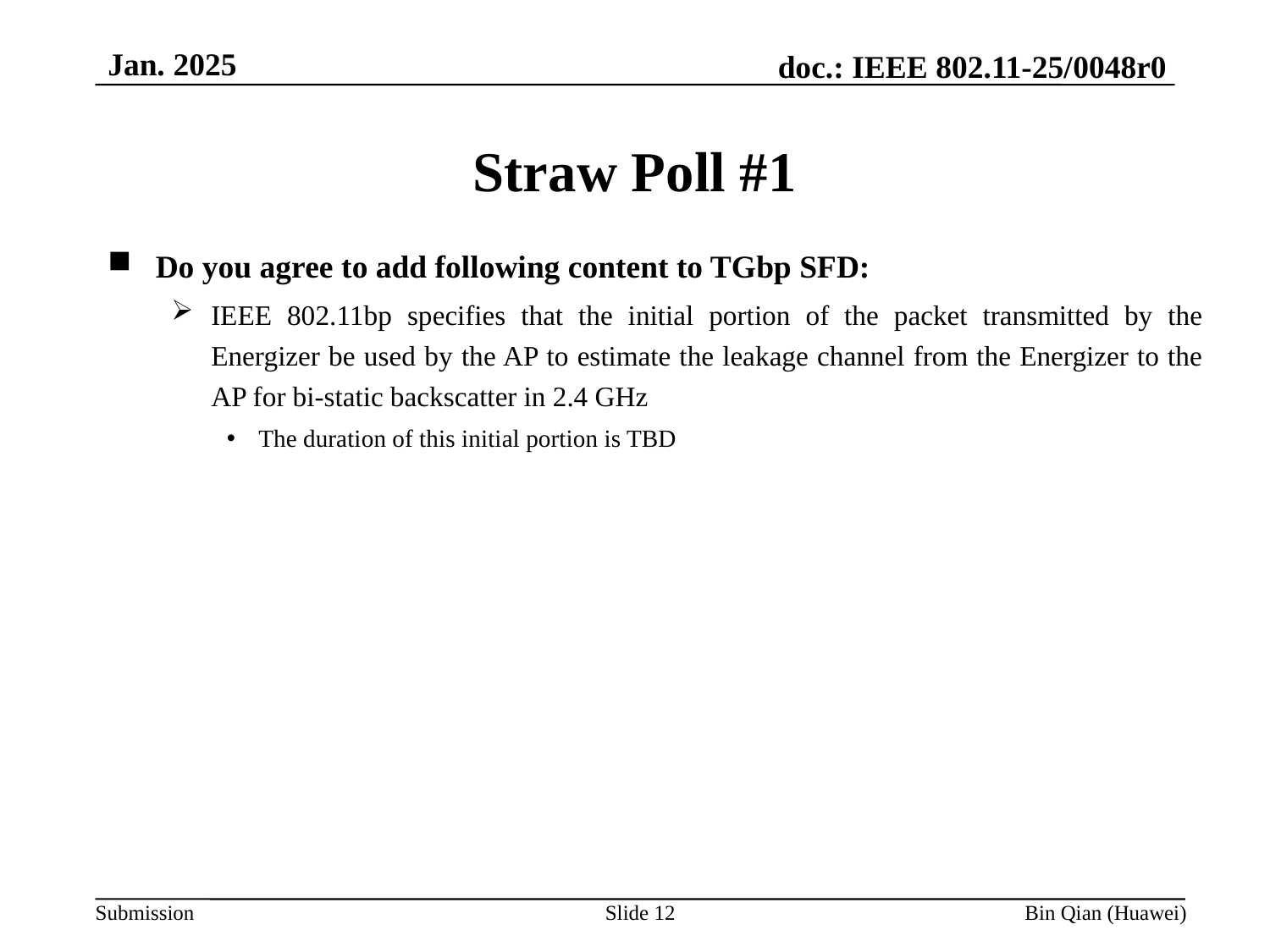

Jan. 2025
Straw Poll #1
Do you agree to add following content to TGbp SFD:
IEEE 802.11bp specifies that the initial portion of the packet transmitted by the Energizer be used by the AP to estimate the leakage channel from the Energizer to the AP for bi-static backscatter in 2.4 GHz
The duration of this initial portion is TBD
Slide 12
Bin Qian (Huawei)